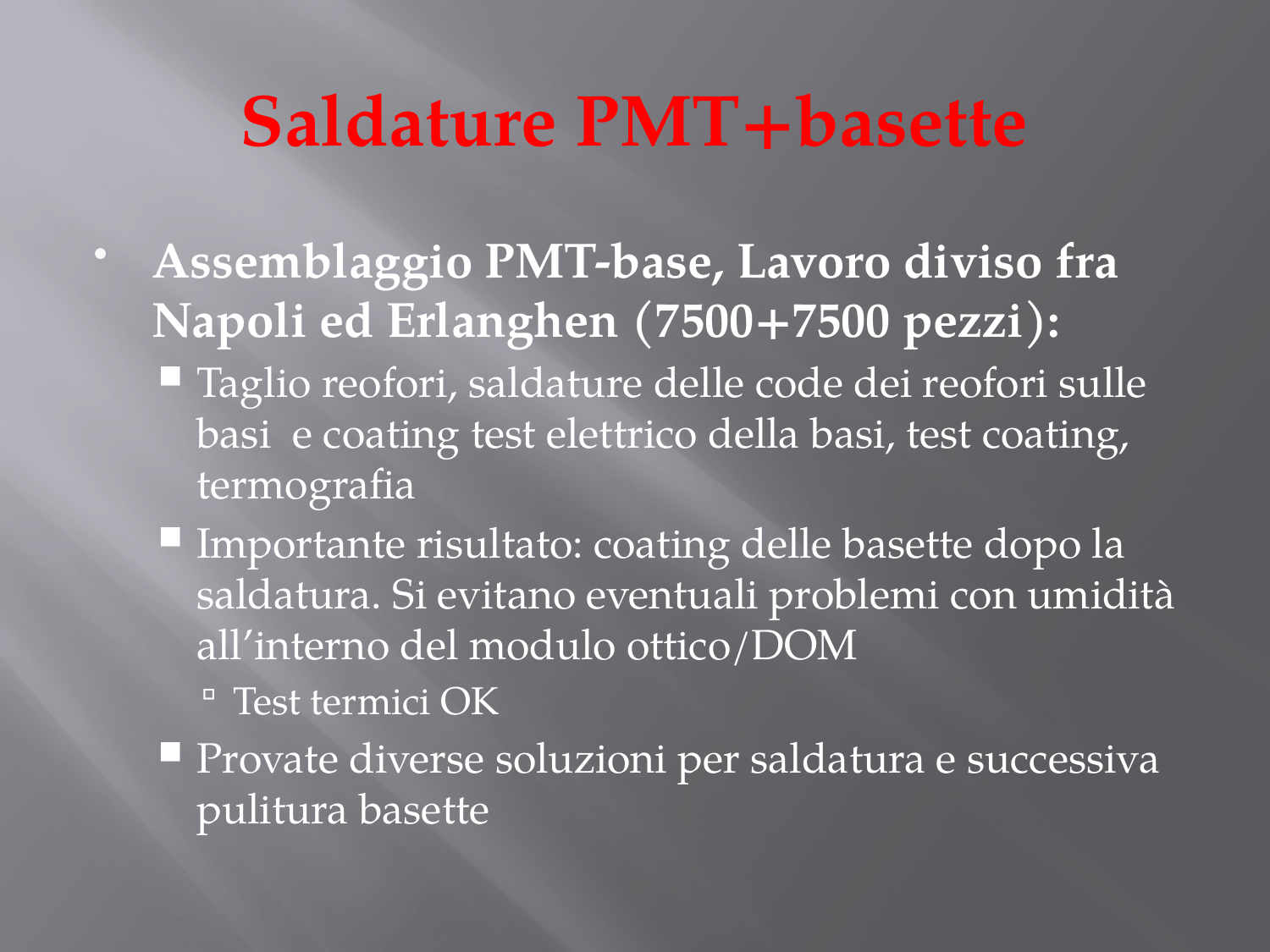

# Saldature PMT+basette
Assemblaggio PMT-base, Lavoro diviso fra Napoli ed Erlanghen (7500+7500 pezzi):
Taglio reofori, saldature delle code dei reofori sulle basi  e coating test elettrico della basi, test coating, termografia
Importante risultato: coating delle basette dopo la saldatura. Si evitano eventuali problemi con umidità all’interno del modulo ottico/DOM
Test termici OK
Provate diverse soluzioni per saldatura e successiva pulitura basette